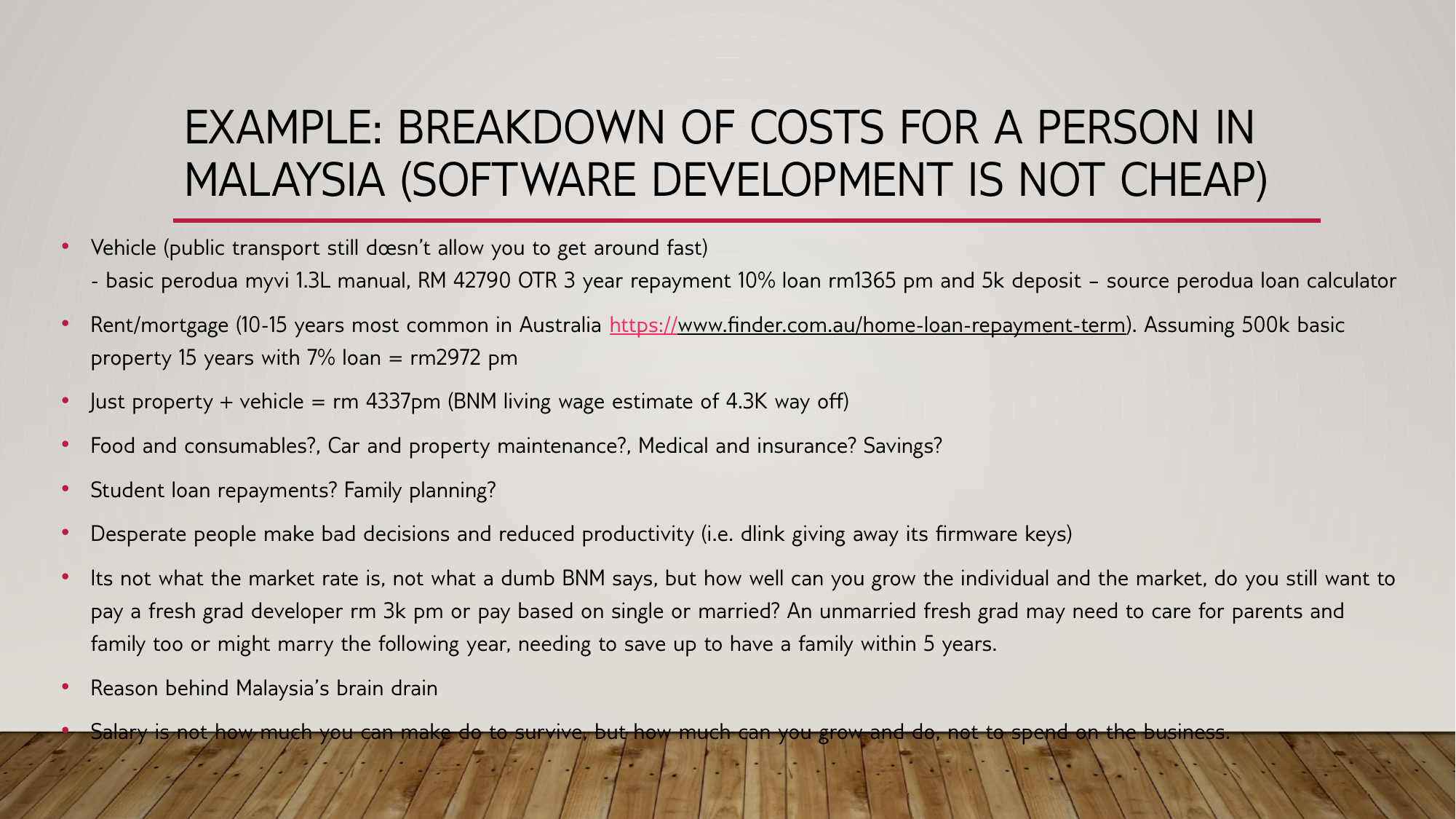

# Example: Breakdown of costs for a person in Malaysia (Software development is not cheap)
Vehicle (public transport still doesn’t allow you to get around fast)
- basic perodua myvi 1.3L manual, RM 42790 OTR 3 year repayment 10% loan rm1365 pm and 5k deposit – source perodua loan calculator
Rent/mortgage (10-15 years most common in Australia https://www.finder.com.au/home-loan-repayment-term). Assuming 500k basic property 15 years with 7% loan = rm2972 pm
Just property + vehicle = rm 4337pm (BNM living wage estimate of 4.3K way off)
Food and consumables?, Car and property maintenance?, Medical and insurance? Savings?
Student loan repayments? Family planning?
Desperate people make bad decisions and reduced productivity (i.e. dlink giving away its firmware keys)
Its not what the market rate is, not what a dumb BNM says, but how well can you grow the individual and the market, do you still want to pay a fresh grad developer rm 3k pm or pay based on single or married? An unmarried fresh grad may need to care for parents and family too or might marry the following year, needing to save up to have a family within 5 years.
Reason behind Malaysia’s brain drain
Salary is not how much you can make do to survive, but how much can you grow and do, not to spend on the business.